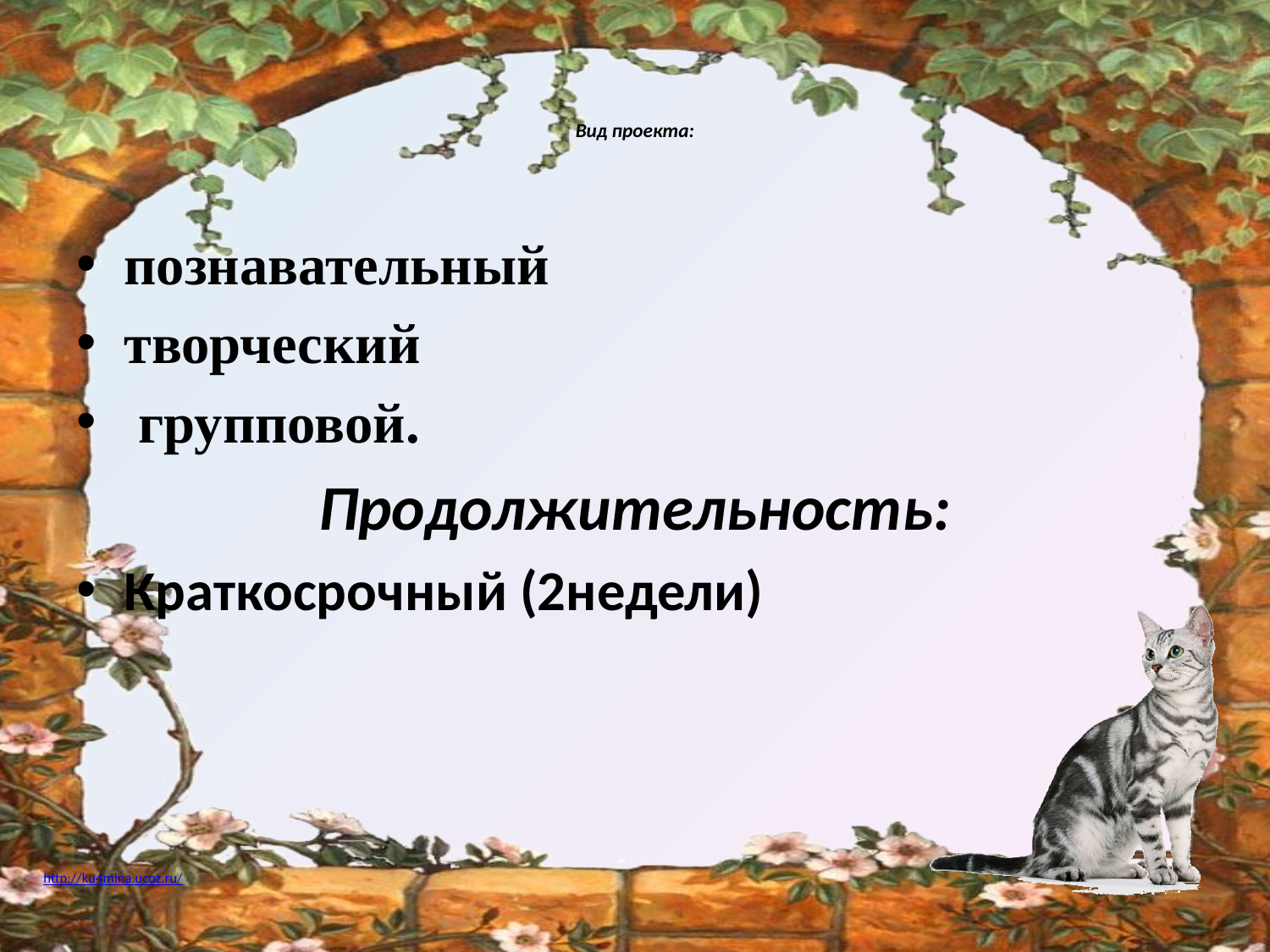

# Вид проекта:
познавательный
творческий
 групповой.
Продолжительность:
Краткосрочный (2недели)